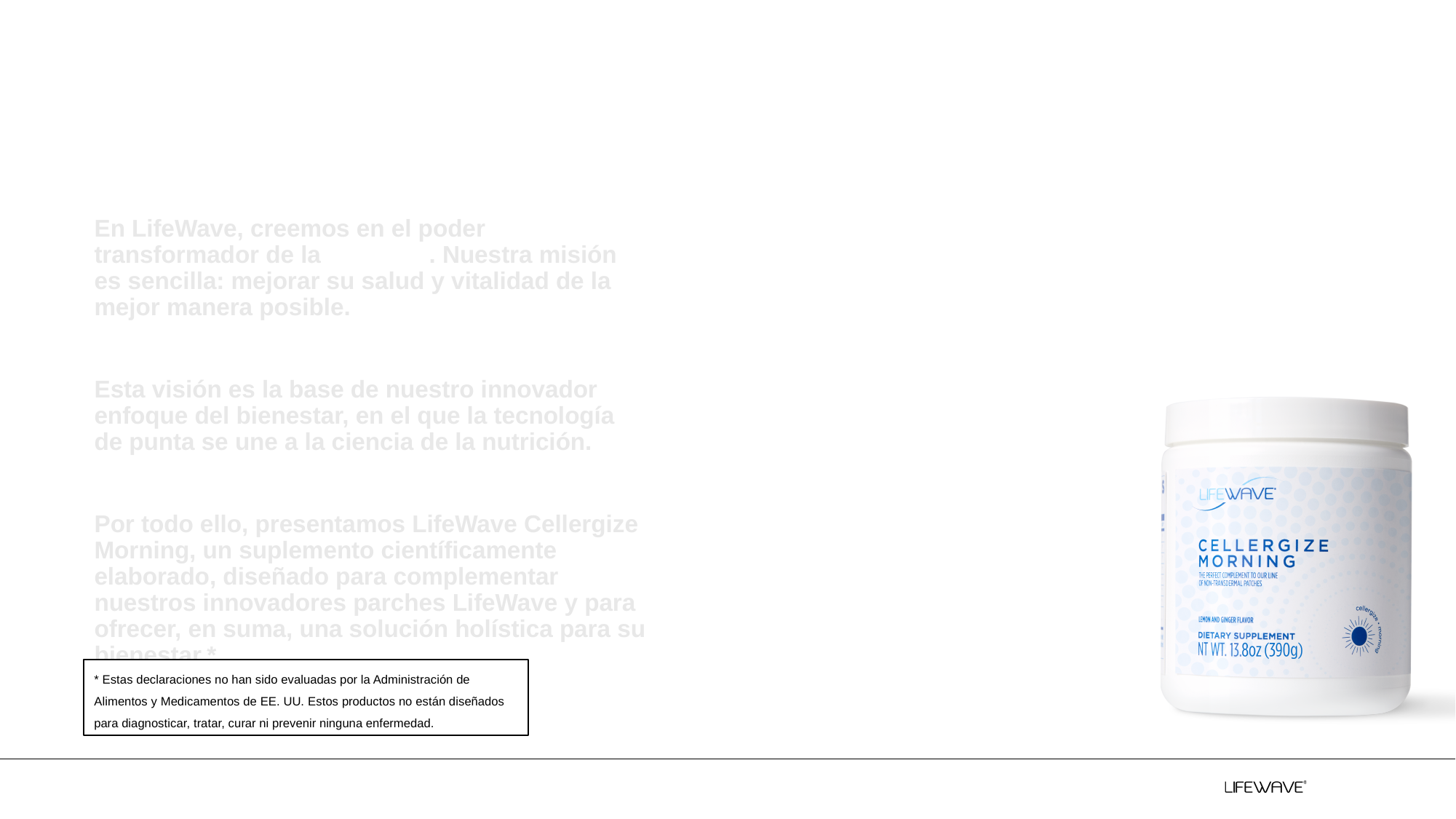

En LifeWave, creemos en el poder transformador de la harmonia. Nuestra misión es sencilla: mejorar su salud y vitalidad de la mejor manera posible.​

Esta visión es la base de nuestro innovador enfoque del bienestar, en el que la tecnología de punta se une a la ciencia de la nutrición. ​

Por todo ello, presentamos LifeWave Cellergize Morning, un suplemento científicamente elaborado, diseñado para complementar nuestros innovadores parches LifeWave y para ofrecer, en suma, una solución holística para su bienestar.*​
* Estas declaraciones no han sido evaluadas por la Administración de Alimentos y Medicamentos de EE. UU. Estos productos no están diseñados para diagnosticar, tratar, curar ni prevenir ninguna enfermedad.